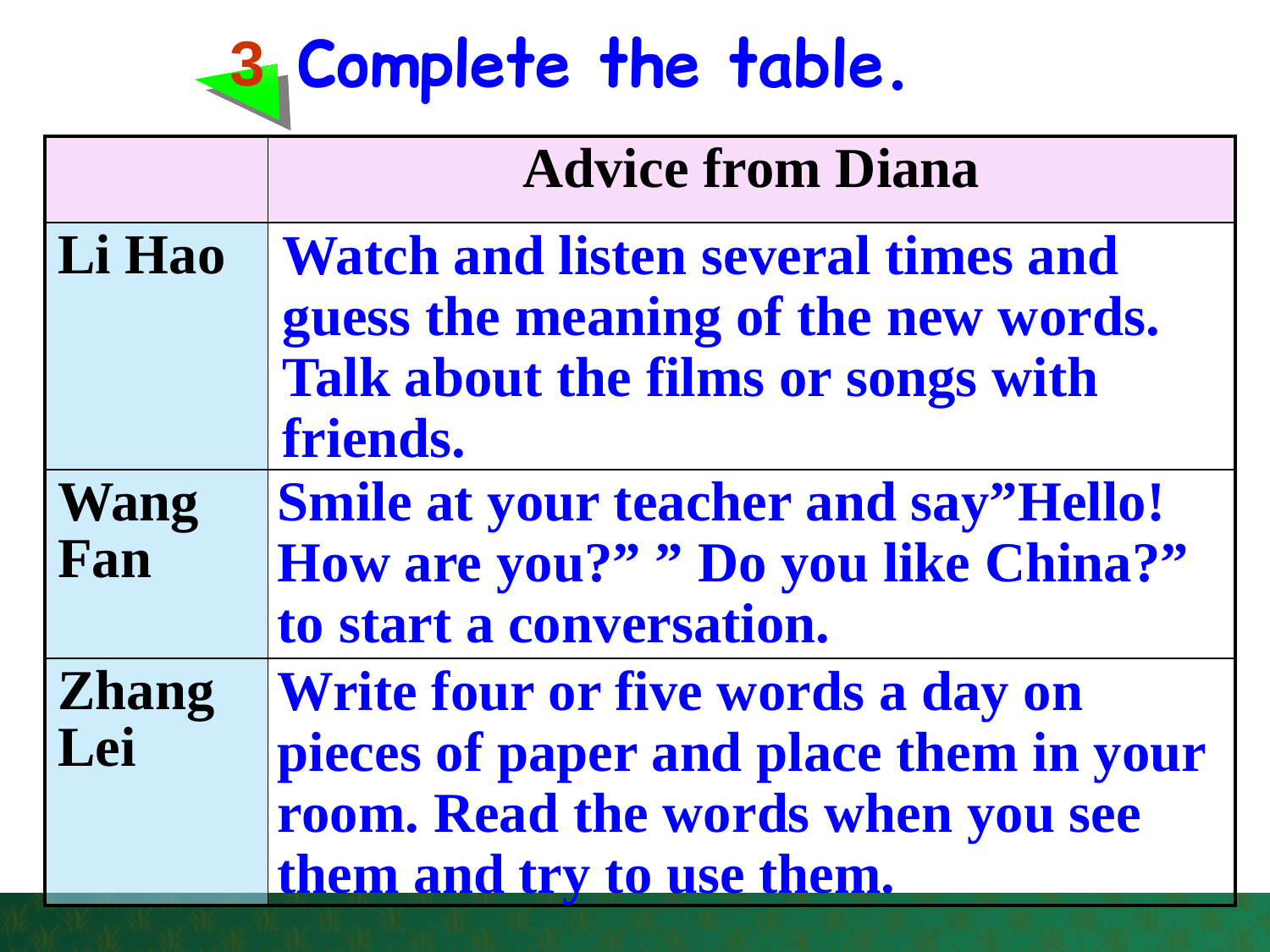

3

Complete the table.
|  | Advice from Diana |
| --- | --- |
| Li Hao |  |
| Wang Fan |  |
| Zhang Lei |  |
Watch and listen several times and guess the meaning of the new words. Talk about the films or songs with friends.
Smile at your teacher and say”Hello! How are you?” ” Do you like China?” to start a conversation.
Write four or five words a day on pieces of paper and place them in your room. Read the words when you see them and try to use them.